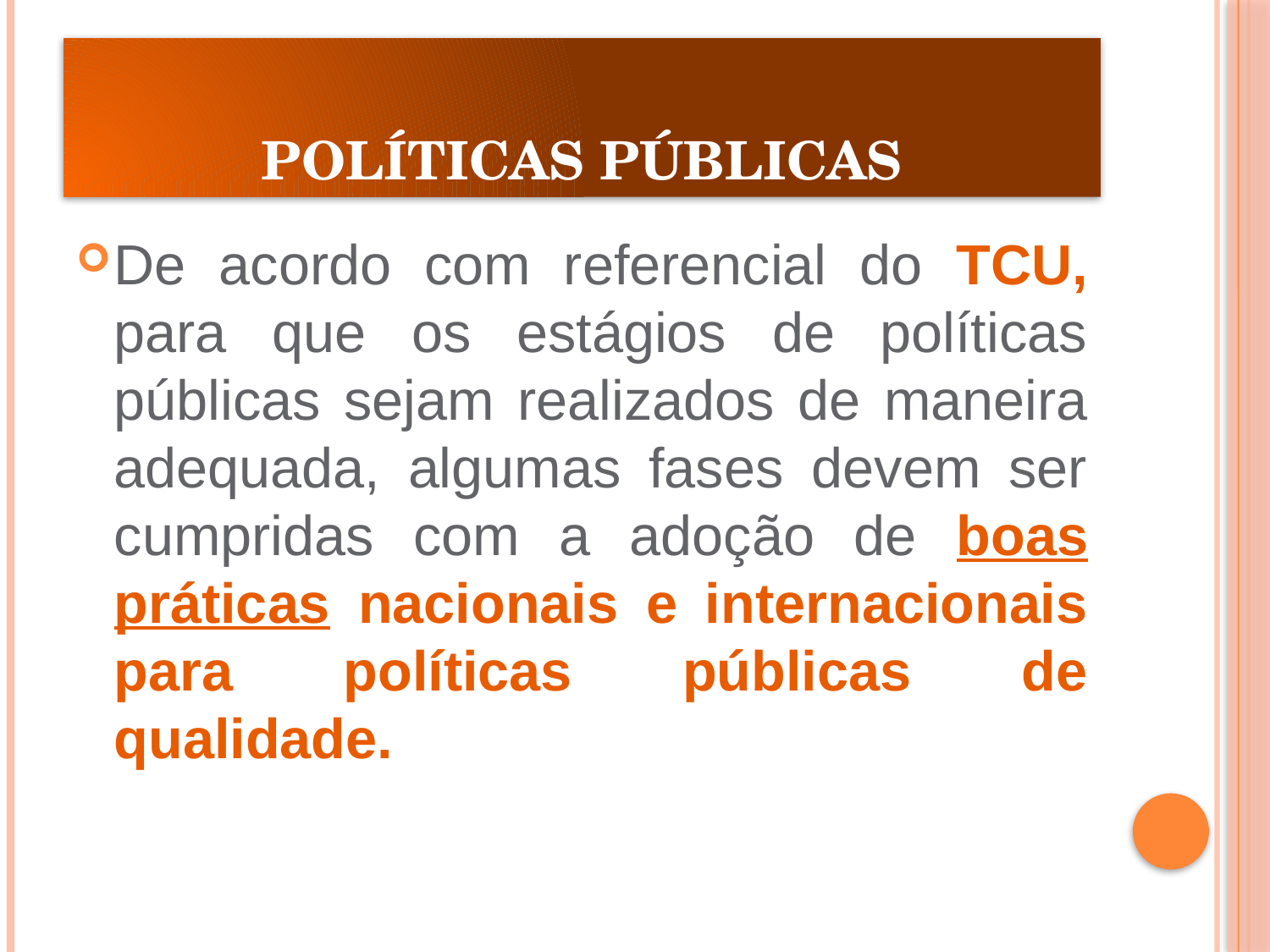

# POLÍTICAS PÚBLICAS
De acordo com referencial do TCU, para que os estágios de políticas públicas sejam realizados de maneira adequada, algumas fases devem ser cumpridas com a adoção de boas práticas nacionais e internacionais para políticas públicas de qualidade.